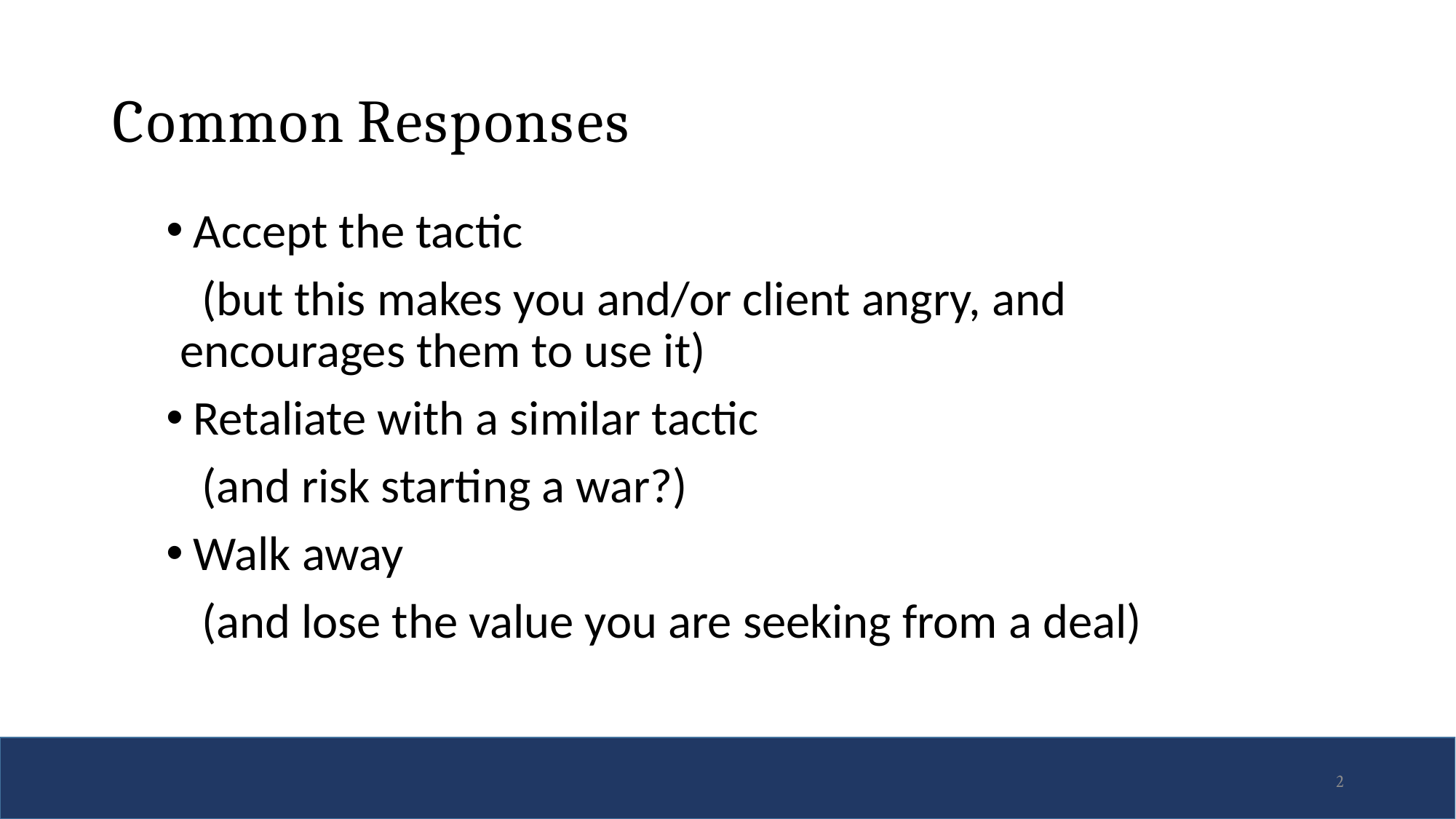

# Common Responses
Accept the tactic
  (but this makes you and/or client angry, and encourages them to use it)
Retaliate with a similar tactic
  (and risk starting a war?)
Walk away
  (and lose the value you are seeking from a deal)
2